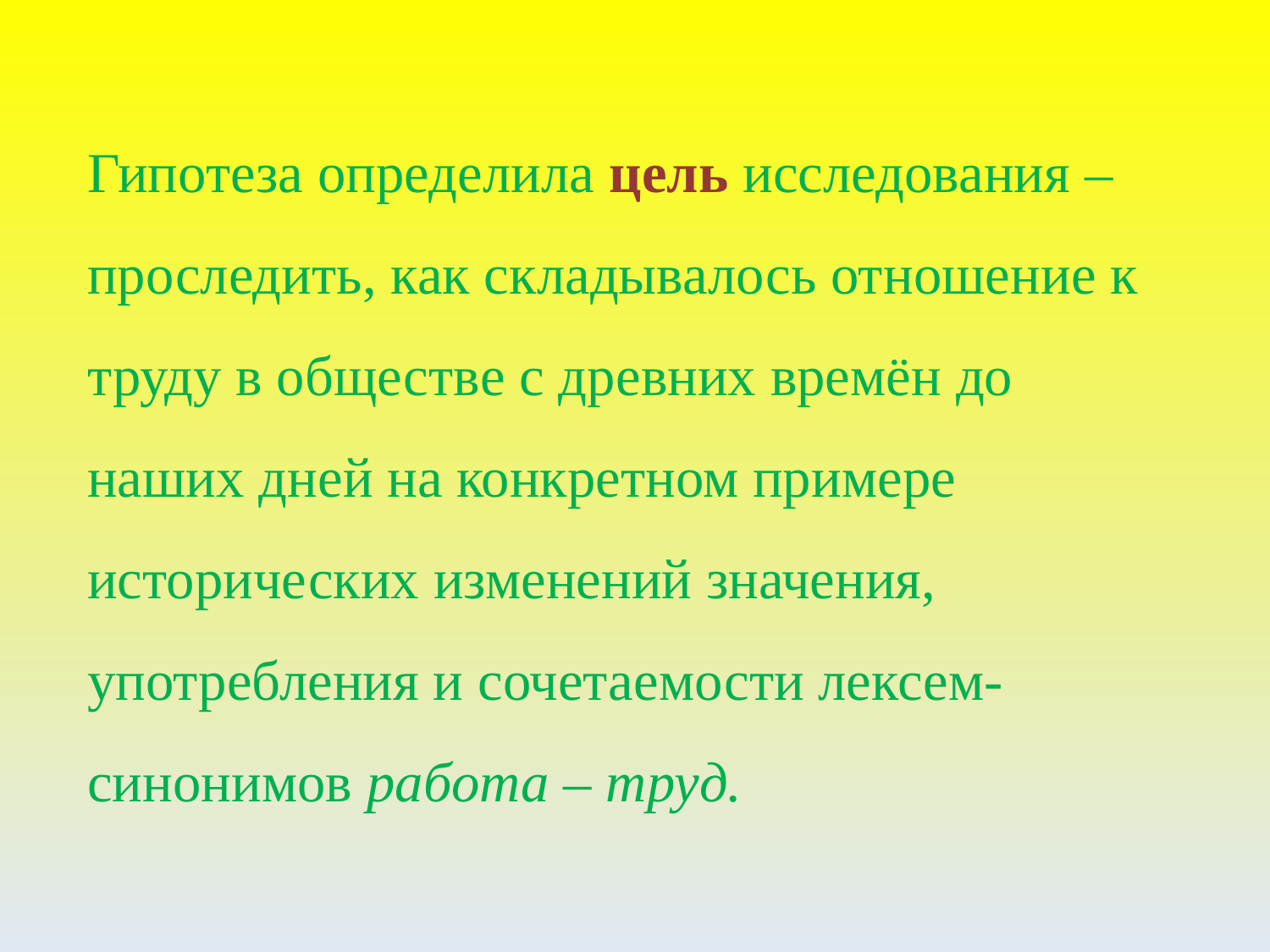

Гипотеза определила цель исследования – проследить, как складывалось отношение к труду в обществе с древних времён до наших дней на конкретном примере исторических изменений значения, употребления и сочетаемости лексем-синонимов работа – труд.